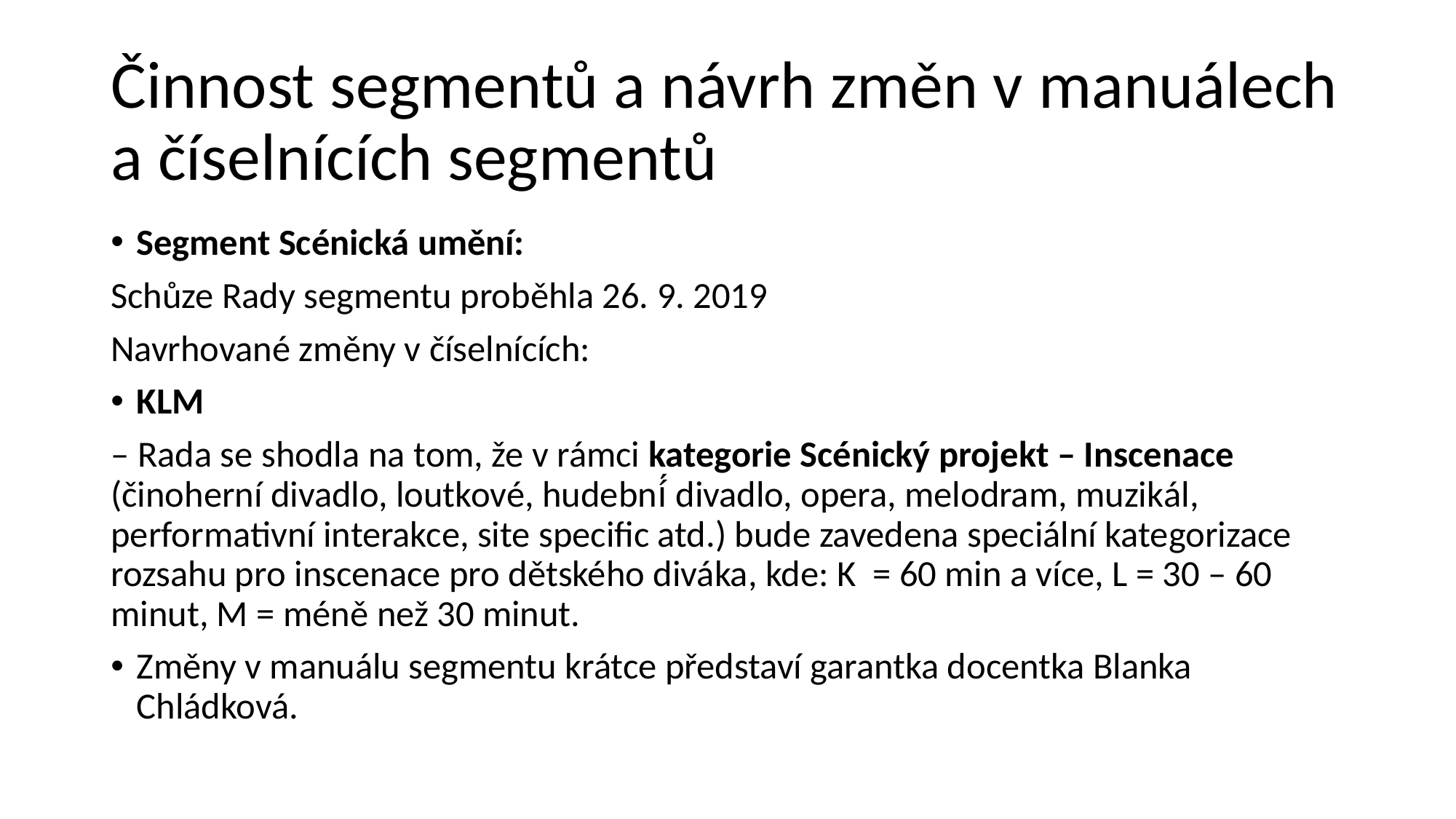

# Činnost segmentů a návrh změn v manuálech a číselnících segmentů
Segment Scénická umění:
Schůze Rady segmentu proběhla 26. 9. 2019
Navrhované změny v číselnících:
KLM
– Rada se shodla na tom, že v rámci kategorie Scénický projekt – Inscenace (činoherní divadlo, loutkové, hudební́ divadlo, opera, melodram, muzikál, performativní interakce, site specific atd.) bude zavedena speciální kategorizace rozsahu pro inscenace pro dětského diváka, kde: K  = 60 min a více, L = 30 – 60 minut, M = méně než 30 minut.
Změny v manuálu segmentu krátce představí garantka docentka Blanka Chládková.